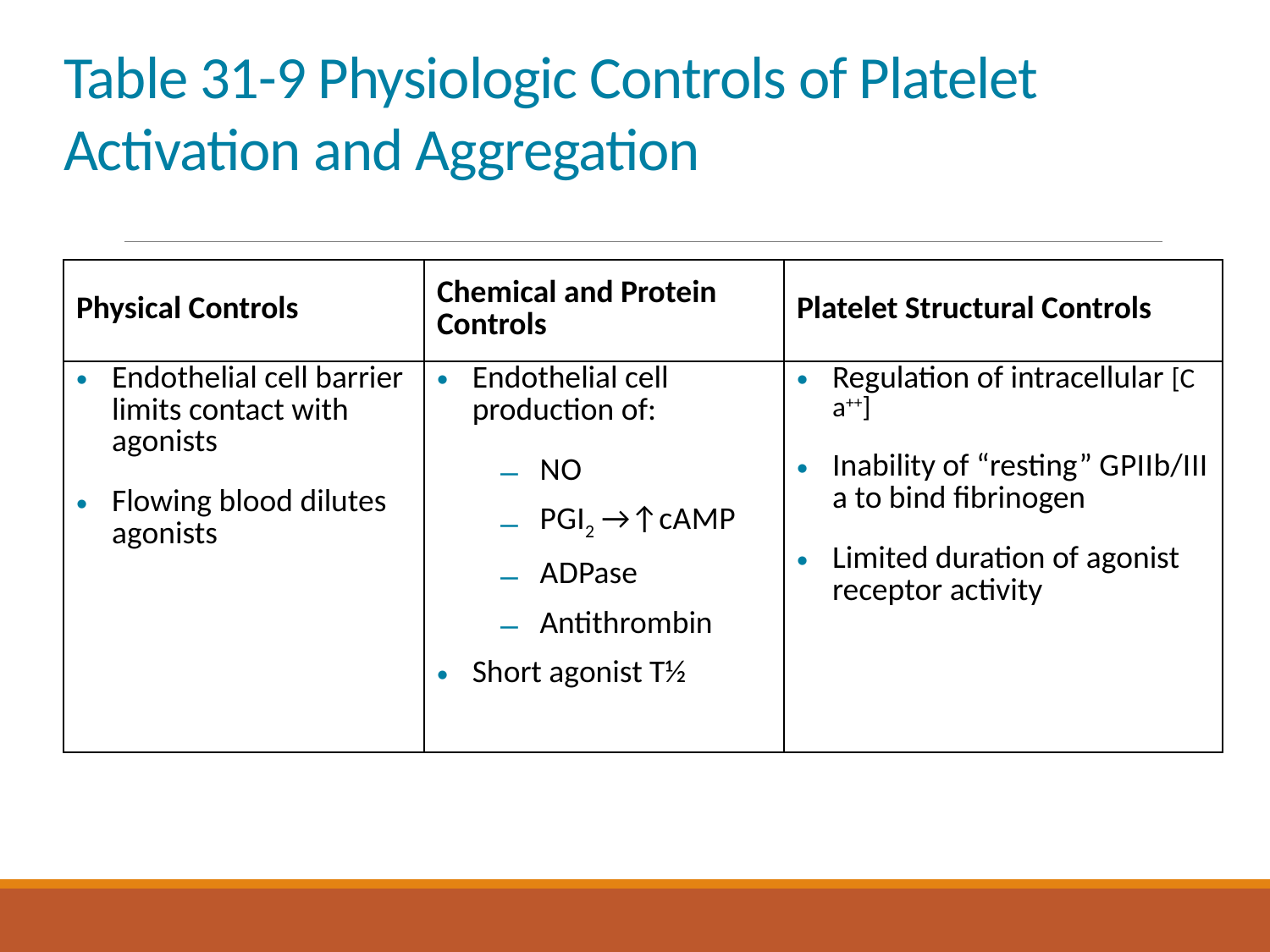

# Table 31-9 Physiologic Controls of Platelet Activation and Aggregation
| Physical Controls | Chemical and Protein Controls | Platelet Structural Controls |
| --- | --- | --- |
| Endothelial cell barrier limits contact with agonists Flowing blood dilutes agonists | Endothelial cell production of: N O P G I2 →↑c A M P A D Pase Antithrombin Short agonist T½ | Regulation of intracellular [C a++] Inability of “resting” G P I I b/I I I a to bind fibrinogen Limited duration of agonist receptor activity |